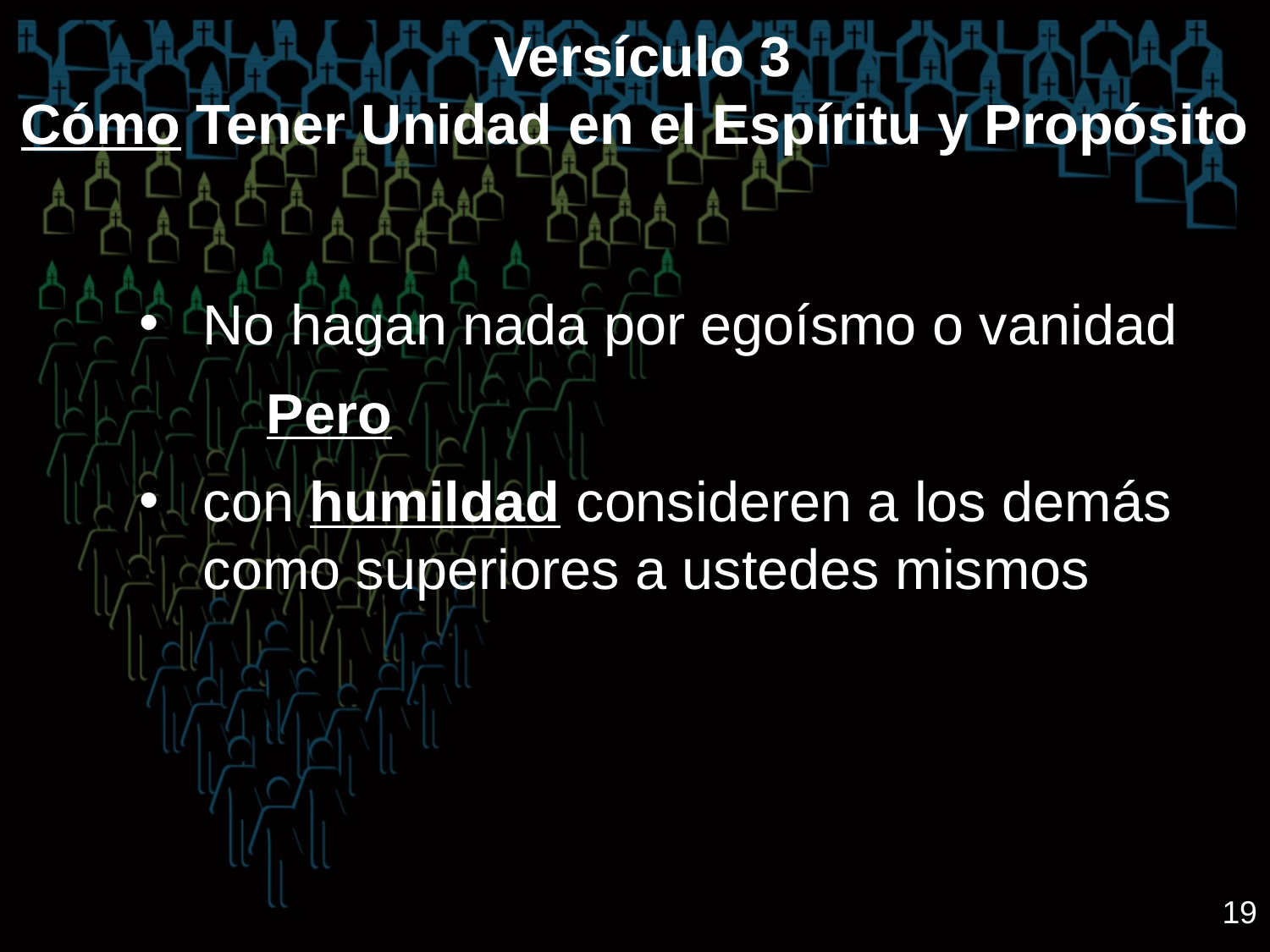

# Versículo 3 Cómo Tener Unidad en el Espíritu y Propósito
No hagan nada por egoísmo o vanidad
	Pero
con humildad consideren a los demás como superiores a ustedes mismos
19